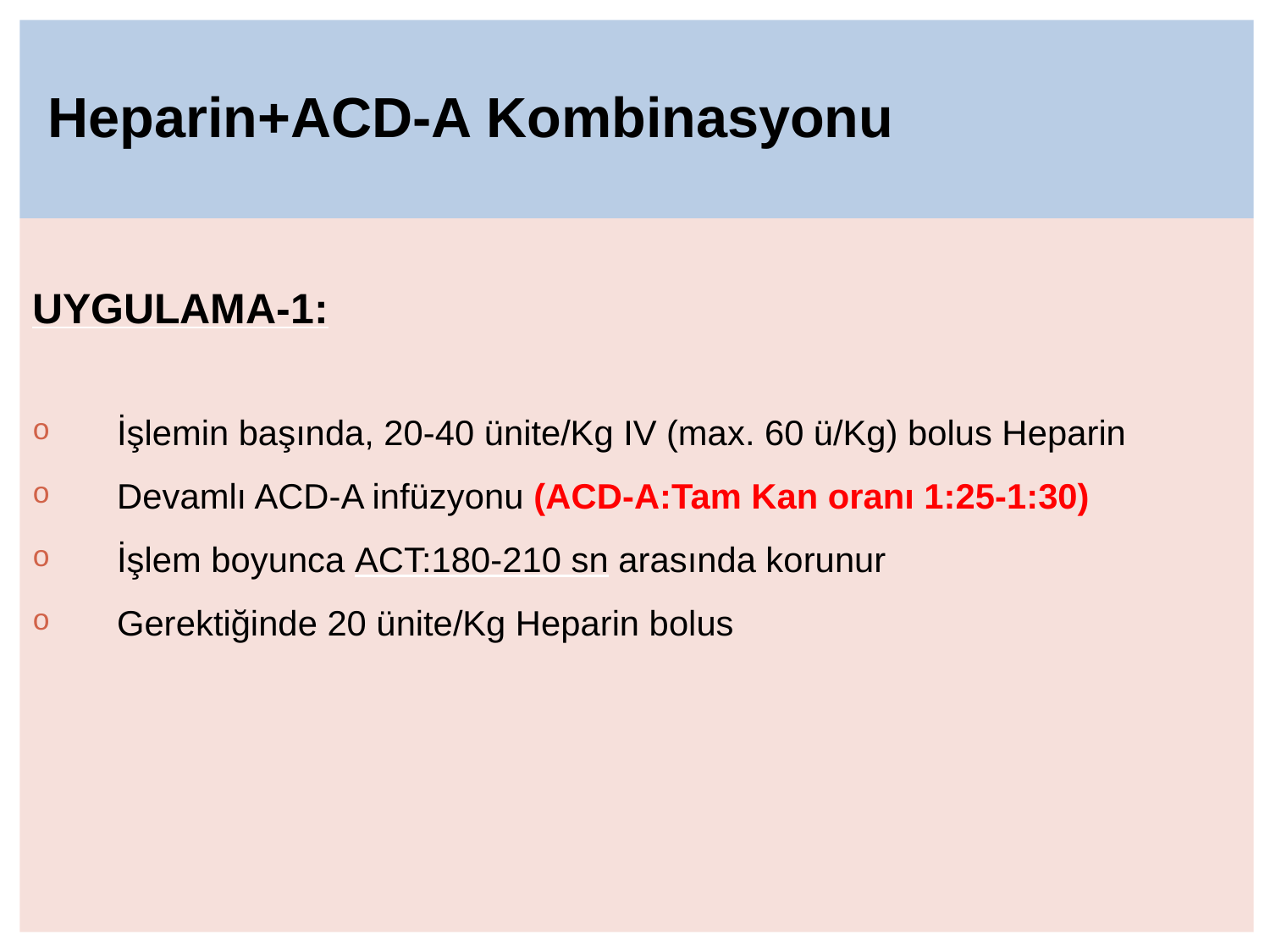

Heparin+ACD-A Kombinasyonu

UYGULAMA-1:

İşlemin başında, 20-40 ünite/Kg IV (max. 60 ü/Kg) bolus Heparin
Devamlı ACD-A infüzyonu (ACD-A:Tam Kan oranı 1:25-1:30)
İşlem boyunca ACT:180-210 sn arasında korunur
Gerektiğinde 20 ünite/Kg Heparin bolus